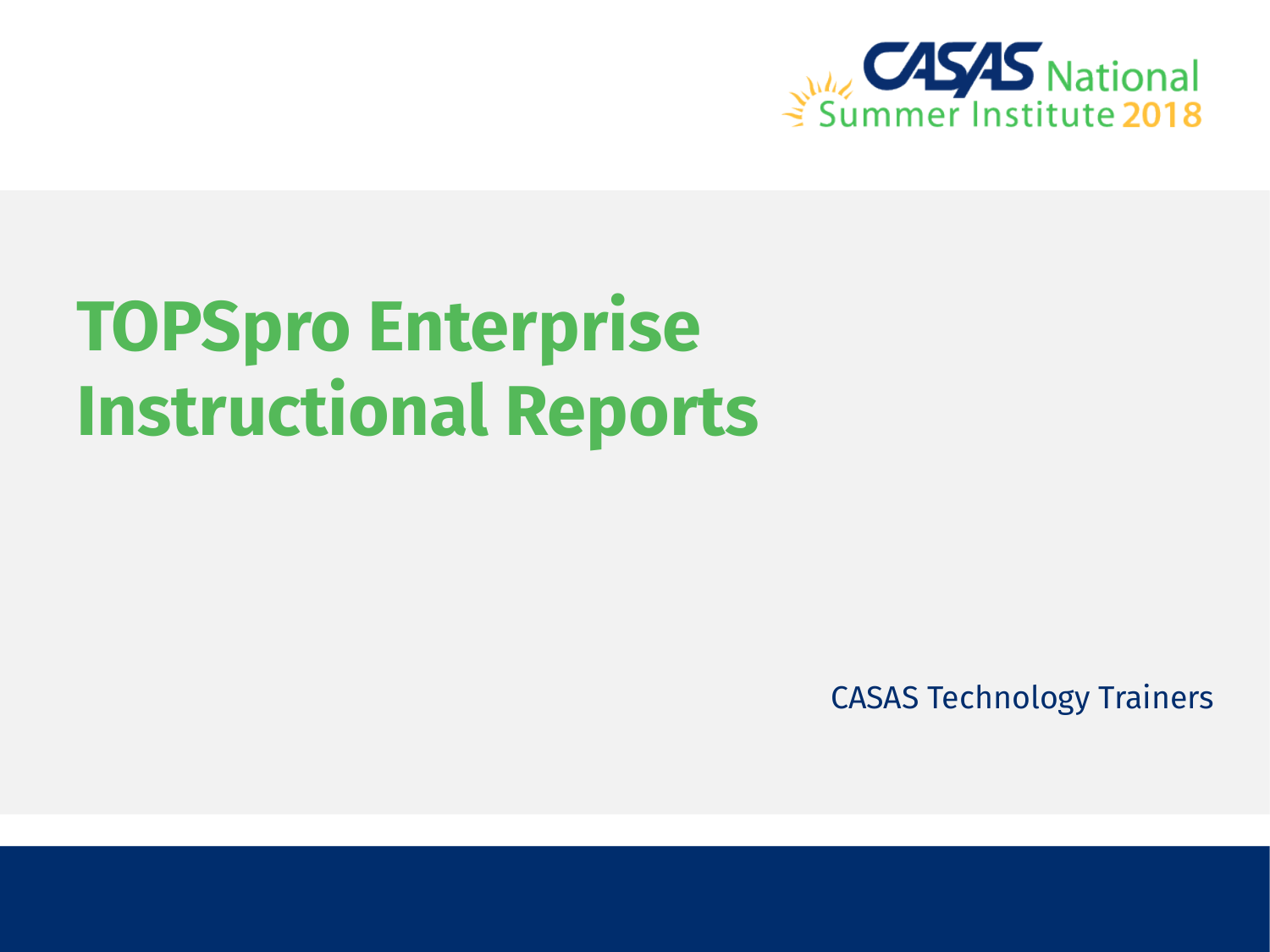

# TOPSpro Enterprise Instructional Reports

CASAS Technology Trainers